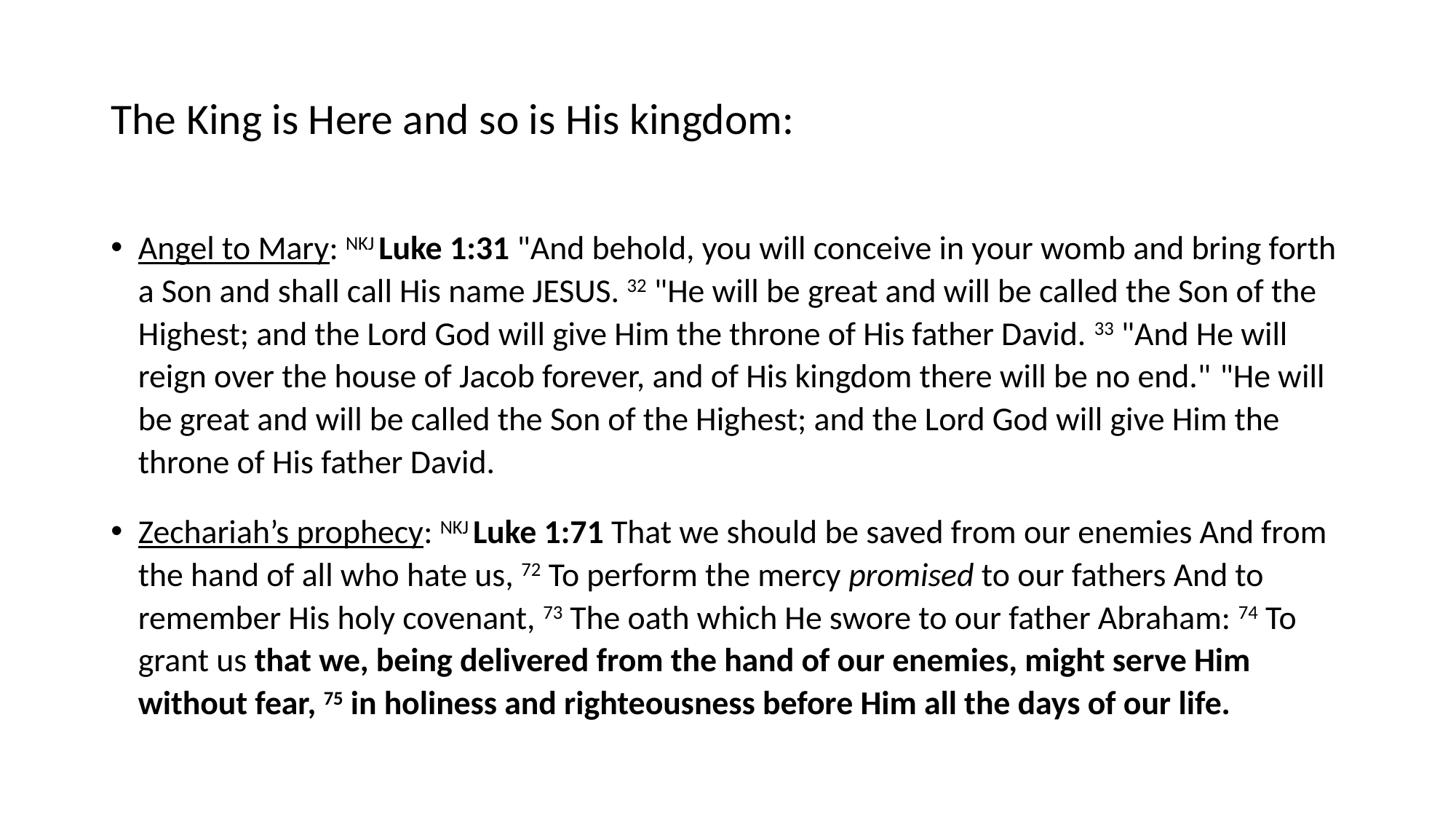

# The King is Here and so is His kingdom:
Angel to Mary: NKJ Luke 1:31 "And behold, you will conceive in your womb and bring forth a Son and shall call His name JESUS. 32 "He will be great and will be called the Son of the Highest; and the Lord God will give Him the throne of His father David. 33 "And He will reign over the house of Jacob forever, and of His kingdom there will be no end." "He will be great and will be called the Son of the Highest; and the Lord God will give Him the throne of His father David.
Zechariah’s prophecy: NKJ Luke 1:71 That we should be saved from our enemies And from the hand of all who hate us, 72 To perform the mercy promised to our fathers And to remember His holy covenant, 73 The oath which He swore to our father Abraham: 74 To grant us that we, being delivered from the hand of our enemies, might serve Him without fear, 75 in holiness and righteousness before Him all the days of our life.